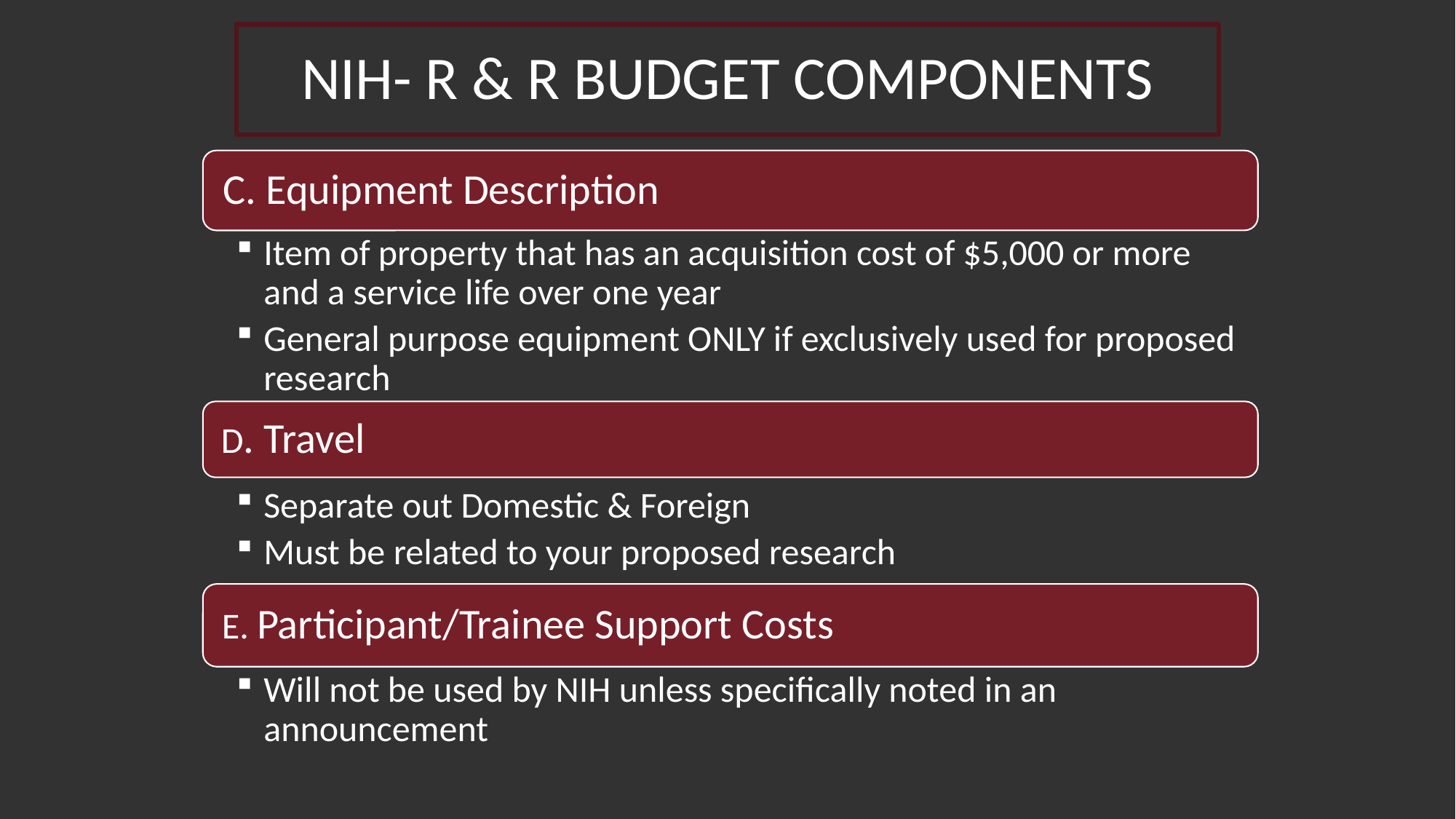

# NIH- R & R Budget Components
C. Equipment Description
Item of property that has an acquisition cost of $5,000 or more and a service life over one year
General purpose equipment ONLY if exclusively used for proposed research
D. Travel
Separate out Domestic & Foreign
Must be related to your proposed research
E. Participant/Trainee Support Costs
Will not be used by NIH unless specifically noted in an announcement